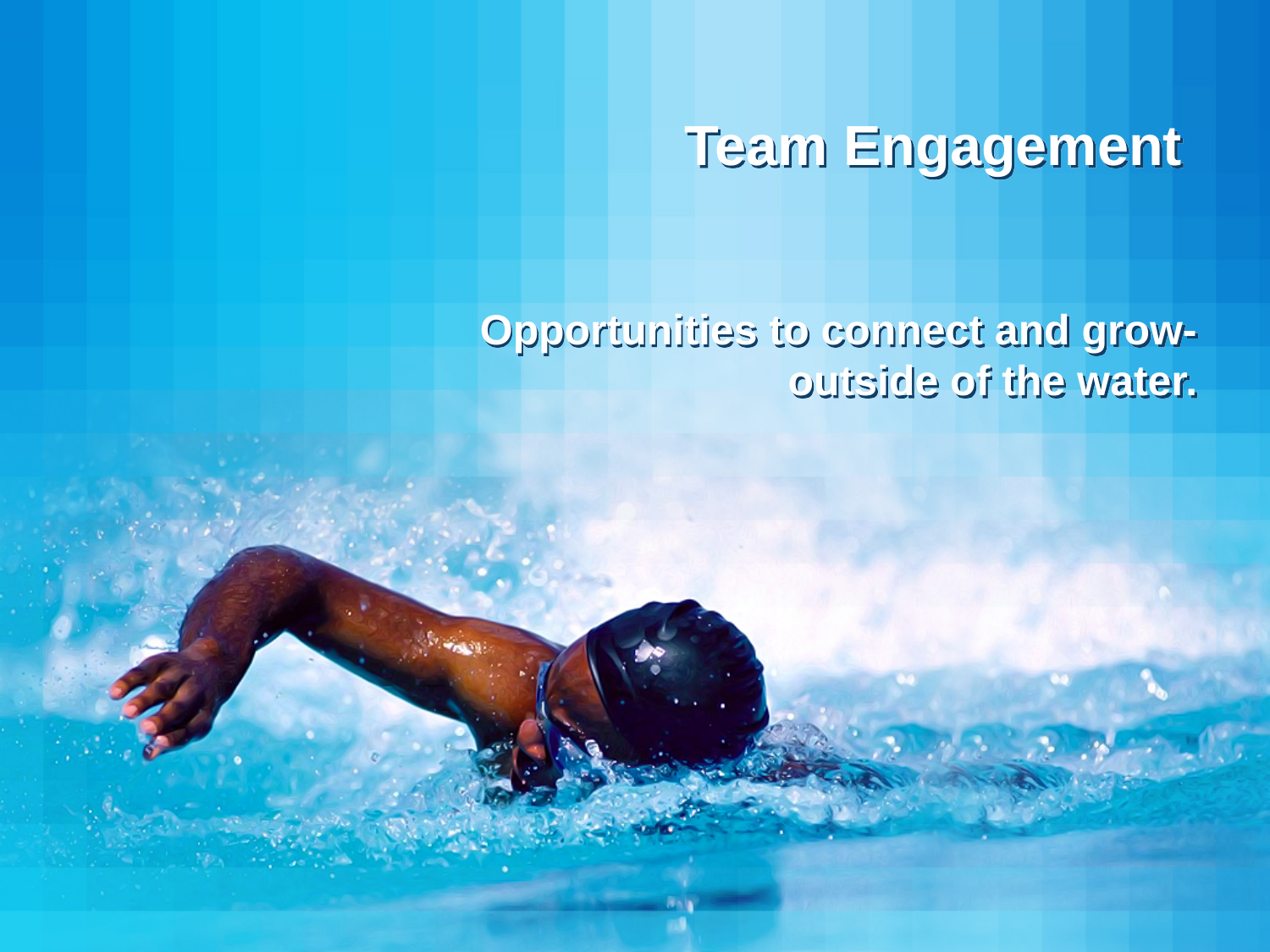

# Team Engagement
Opportunities to connect and grow- outside of the water.